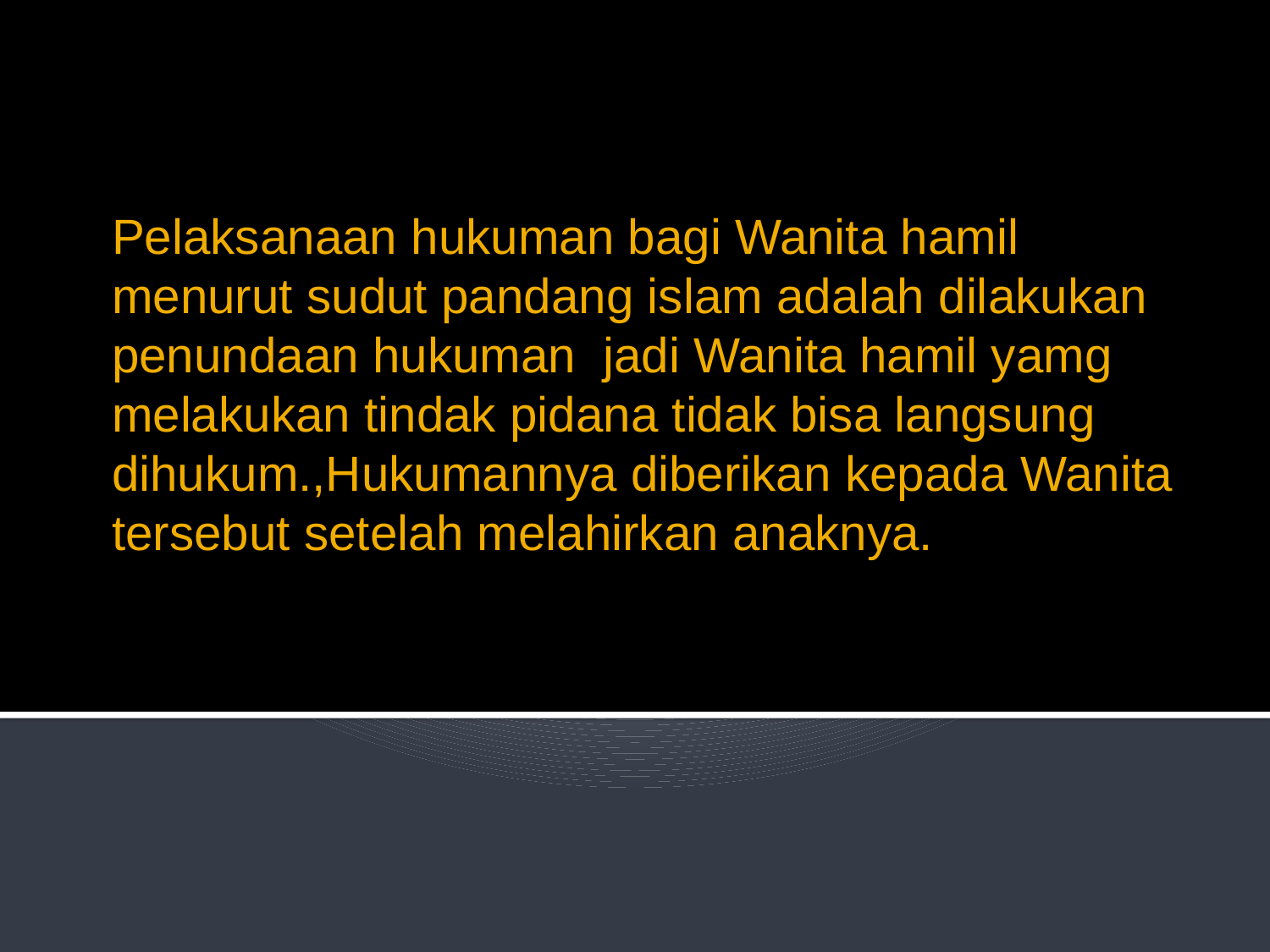

#
Pelaksanaan hukuman bagi Wanita hamil menurut sudut pandang islam adalah dilakukan penundaan hukuman  jadi Wanita hamil yamg melakukan tindak pidana tidak bisa langsung dihukum.,Hukumannya diberikan kepada Wanita tersebut setelah melahirkan anaknya.